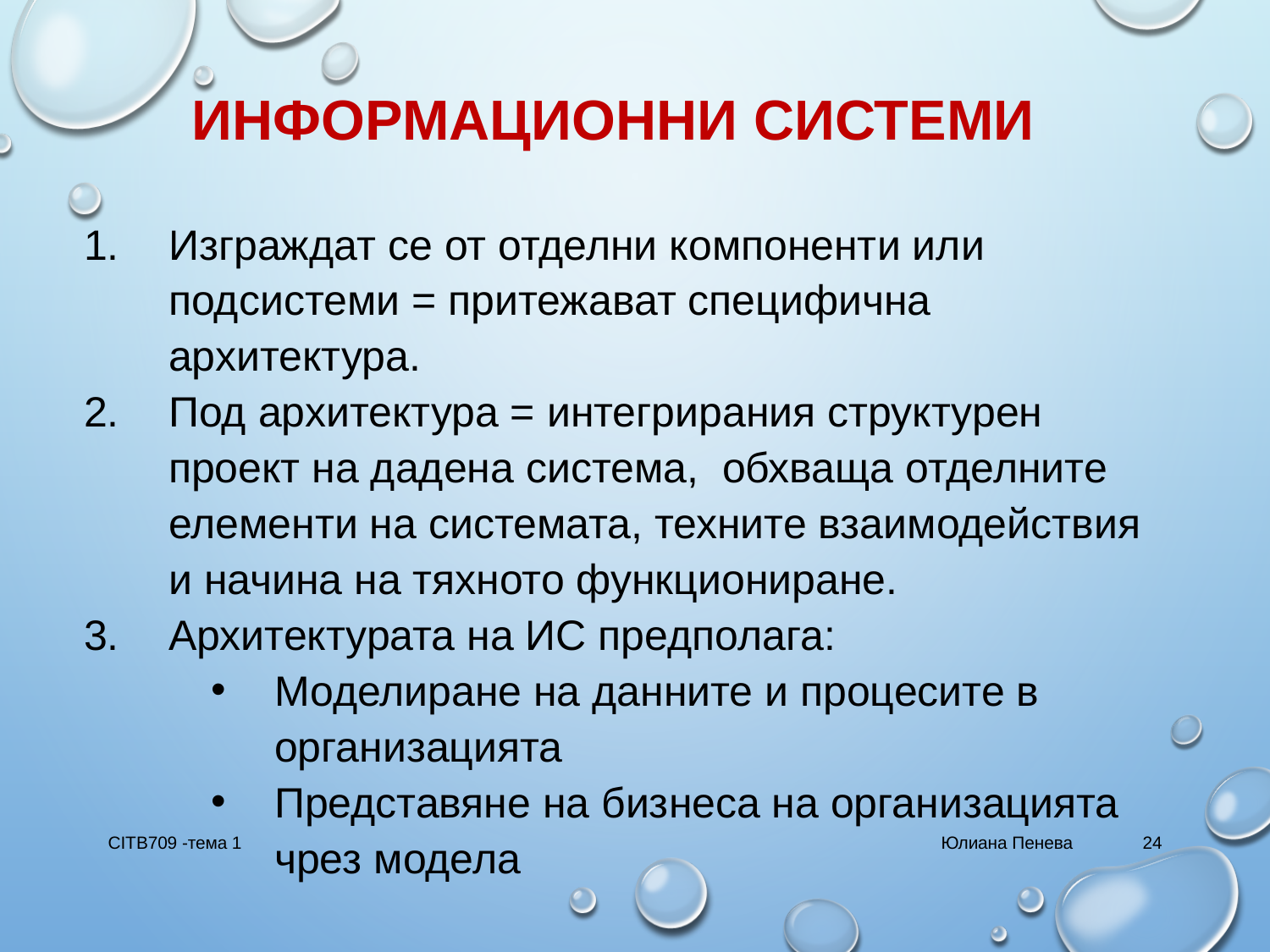

# Информационни системи
Изграждат се от отделни компоненти или подсистеми = притежават специфична архитектура.
Под архитектура = интегрирания структурен проект на дадена система,  обхваща отделните елементи на системата, техните взаимодействия и начина на тяхното функциониране.
Архитектурата на ИС предполага:
Моделиране на данните и процесите в организацията
Представяне на бизнеса на организацията чрез модела
CITB709 -тема 1
Юлиана Пенева
24